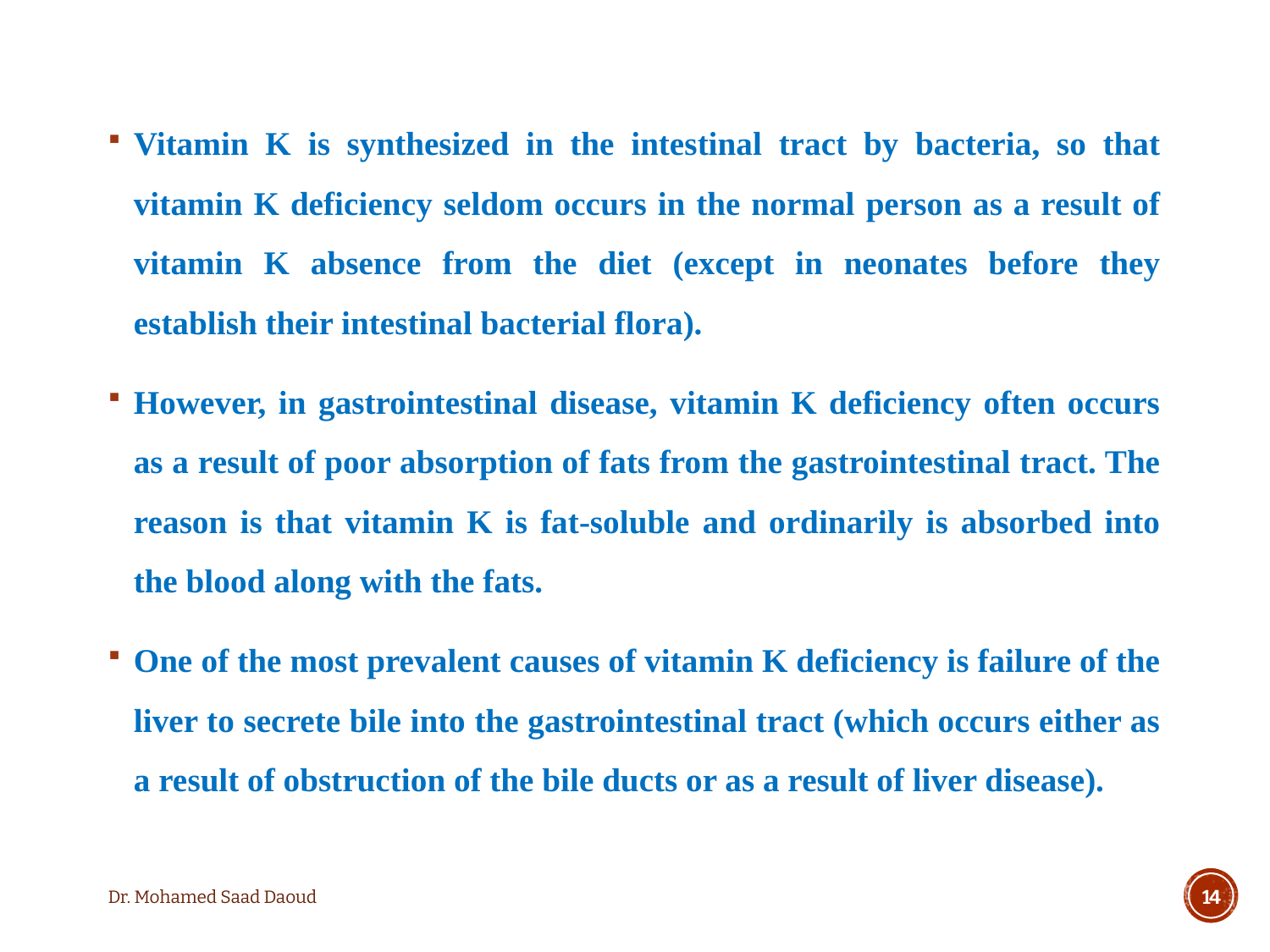

Vitamin K is synthesized in the intestinal tract by bacteria, so that vitamin K deficiency seldom occurs in the normal person as a result of vitamin K absence from the diet (except in neonates before they establish their intestinal bacterial flora).
However, in gastrointestinal disease, vitamin K deficiency often occurs as a result of poor absorption of fats from the gastrointestinal tract. The reason is that vitamin K is fat-soluble and ordinarily is absorbed into the blood along with the fats.
One of the most prevalent causes of vitamin K deficiency is failure of the liver to secrete bile into the gastrointestinal tract (which occurs either as a result of obstruction of the bile ducts or as a result of liver disease).
Dr. Mohamed Saad Daoud
14